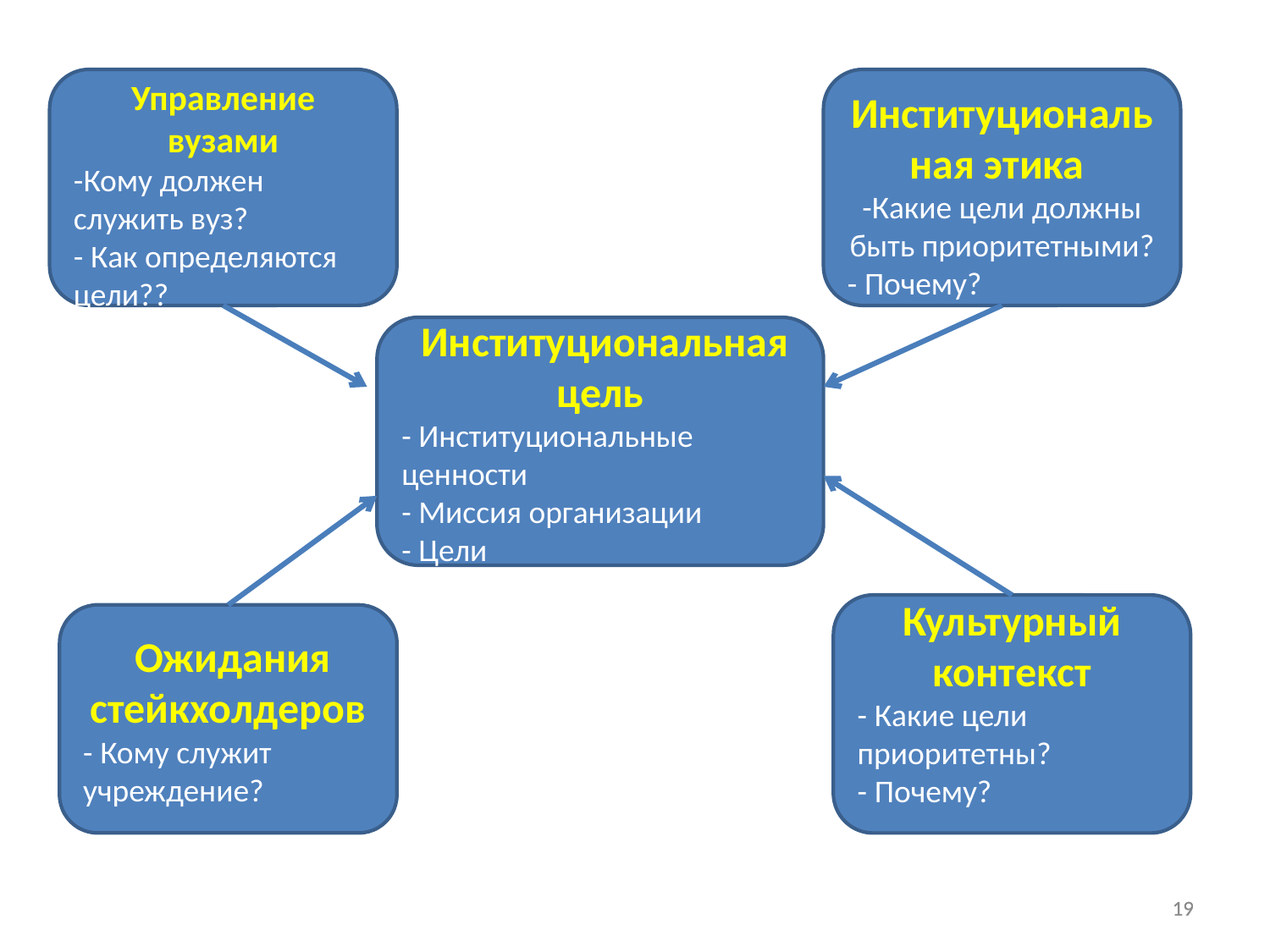

Управление вузами
-Кому должен служить вуз?
- Как определяются цели??

Институциональная этика
-Какие цели должны быть приоритетными?
- Почему?

 Институциональная цель
- Институциональные ценности
- Миссия организации
- Цели

Культурный контекст
- Какие цели приоритетны?
- Почему?

 Ожидания стейкхолдеров
- Кому служит учреждение?
19
19